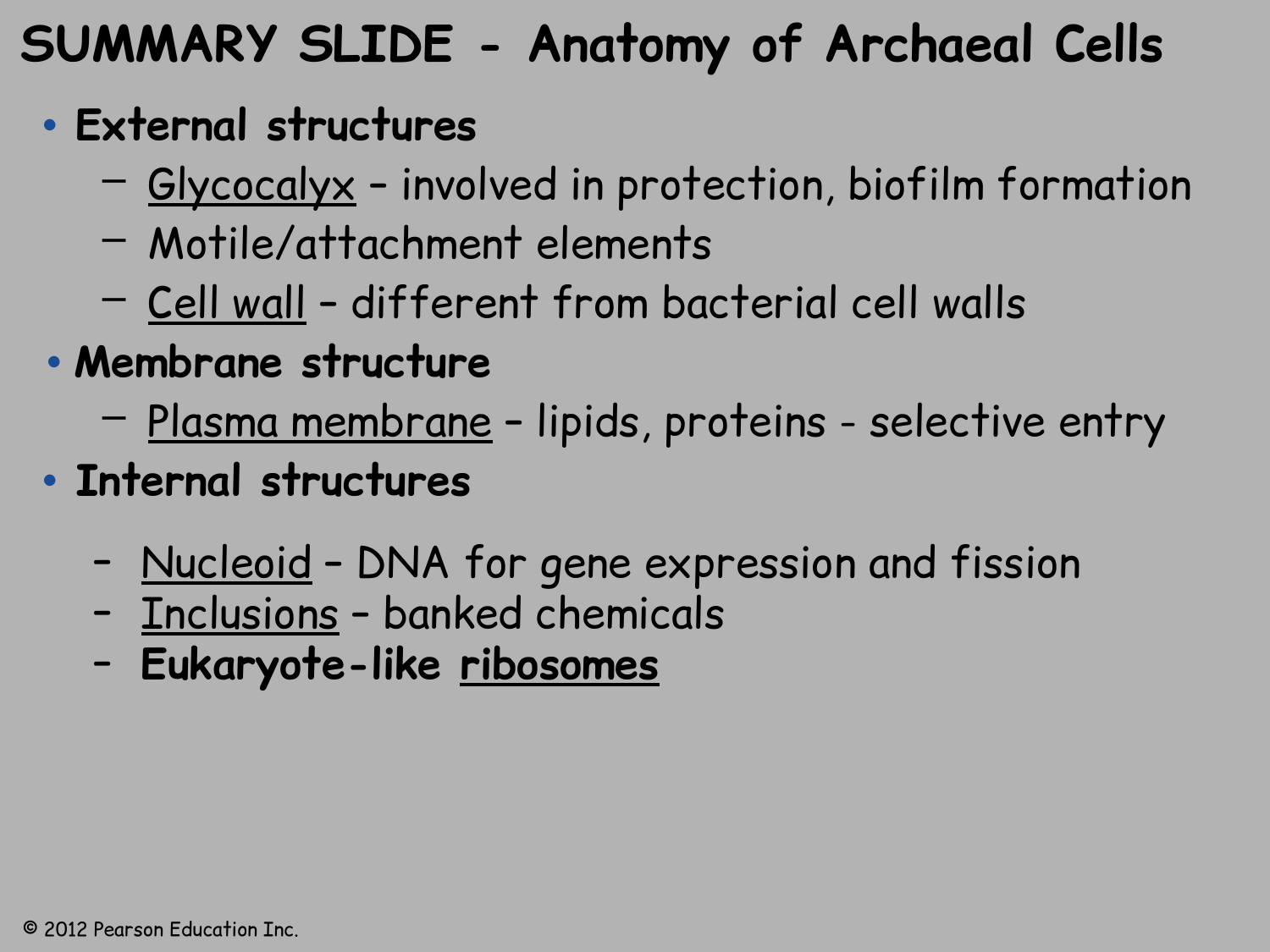

SUMMARY SLIDE - Anatomy of Archaeal Cells
External structures
Glycocalyx – involved in protection, biofilm formation
Motile/attachment elements
Cell wall – different from bacterial cell walls
Membrane structure
Plasma membrane – lipids, proteins - selective entry
Internal structures
Nucleoid – DNA for gene expression and fission
Inclusions – banked chemicals
Eukaryote-like ribosomes
© 2012 Pearson Education Inc.